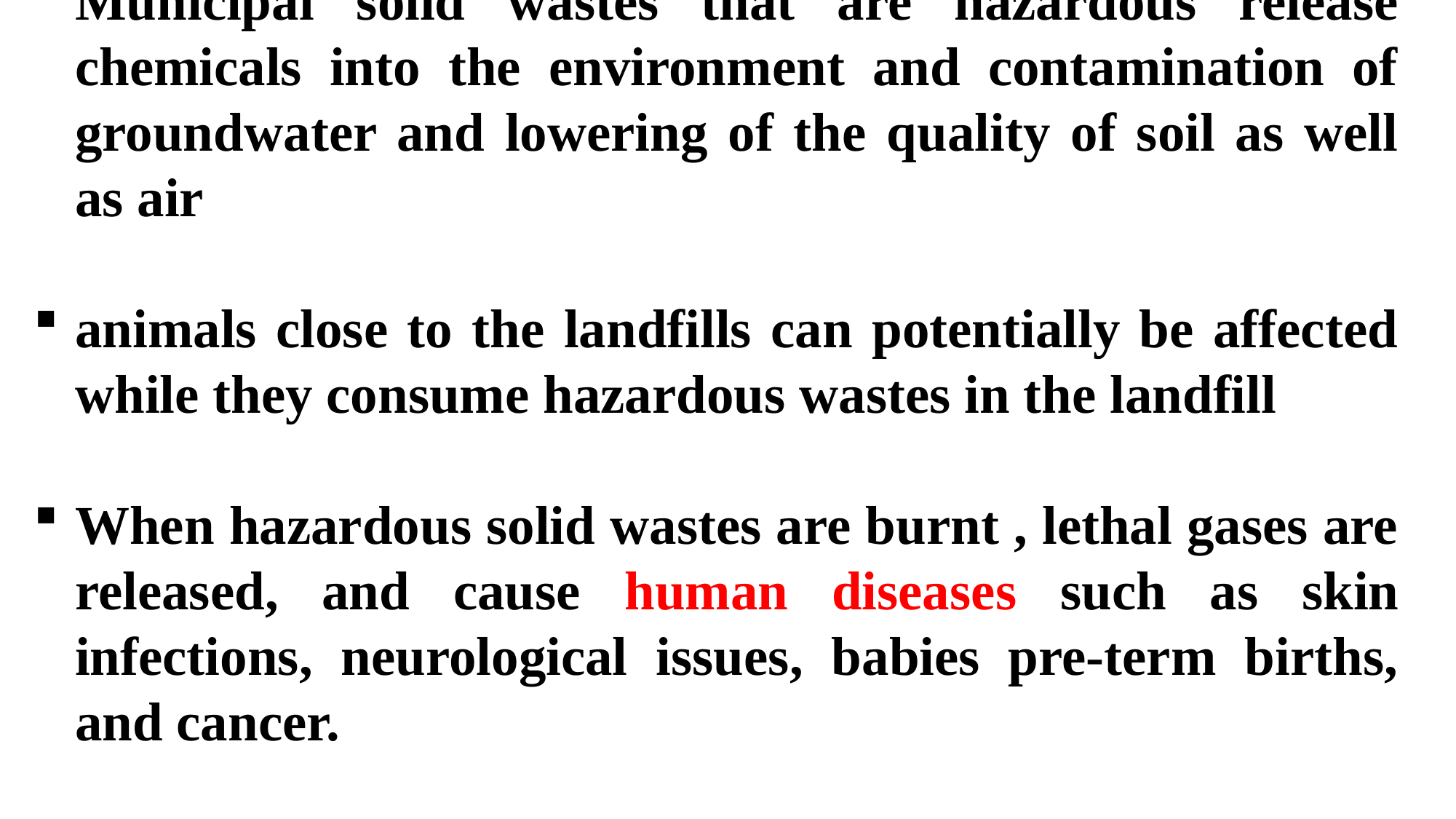

Municipal solid wastes that are hazardous release chemicals into the environment and contamination of groundwater and lowering of the quality of soil as well as air

animals close to the landfills can potentially be affected while they consume hazardous wastes in the landfill

When hazardous solid wastes are burnt , lethal gases are released, and cause human diseases such as skin infections, neurological issues, babies pre-term births, and cancer.